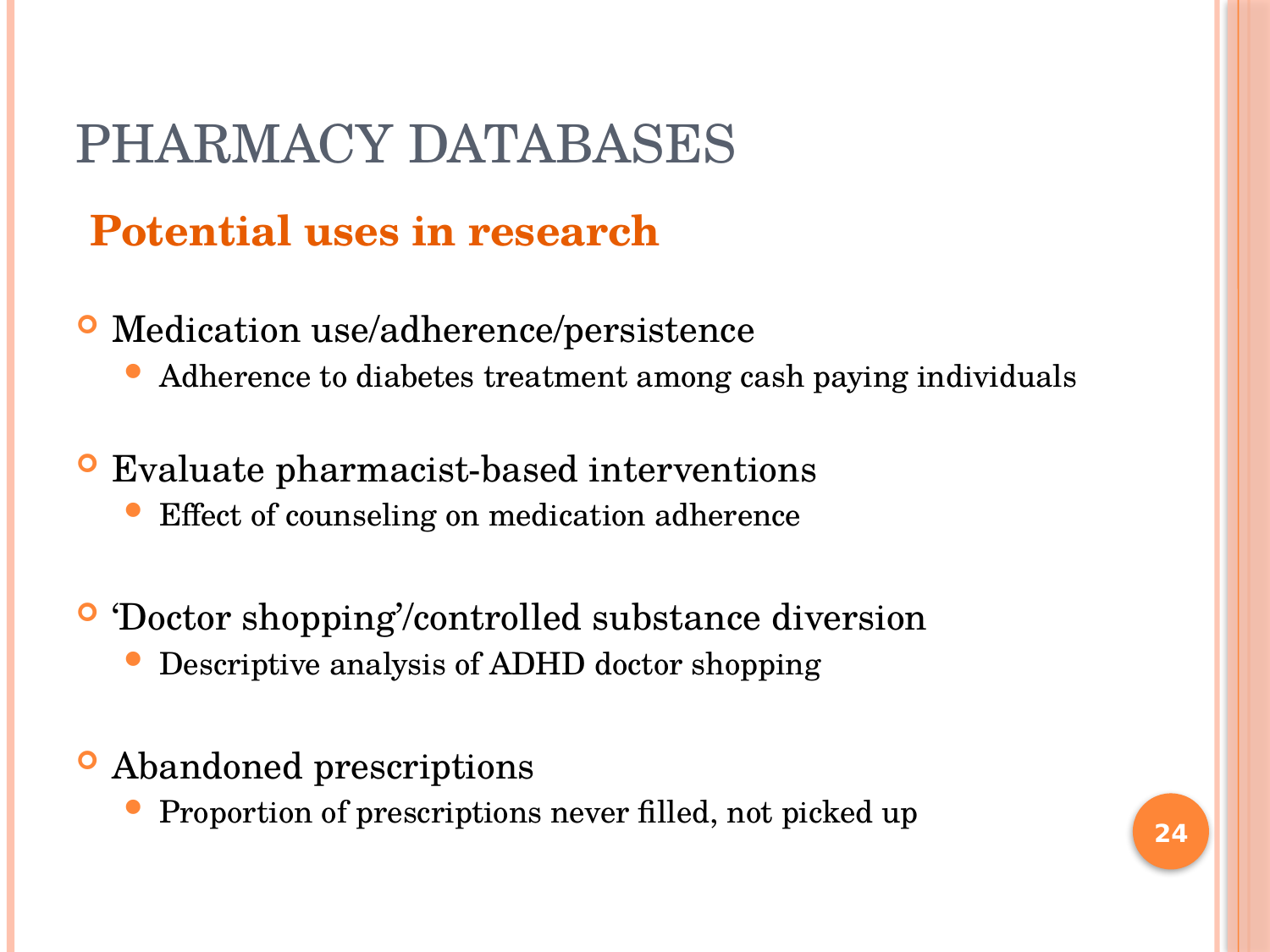

# Pharmacy databases
Potential uses in research

Medication use/adherence/persistence
Adherence to diabetes treatment among cash paying individuals

Evaluate pharmacist-based interventions
Effect of counseling on medication adherence

‘Doctor shopping’/controlled substance diversion
Descriptive analysis of ADHD doctor shopping

Abandoned prescriptions
Proportion of prescriptions never filled, not picked up

24